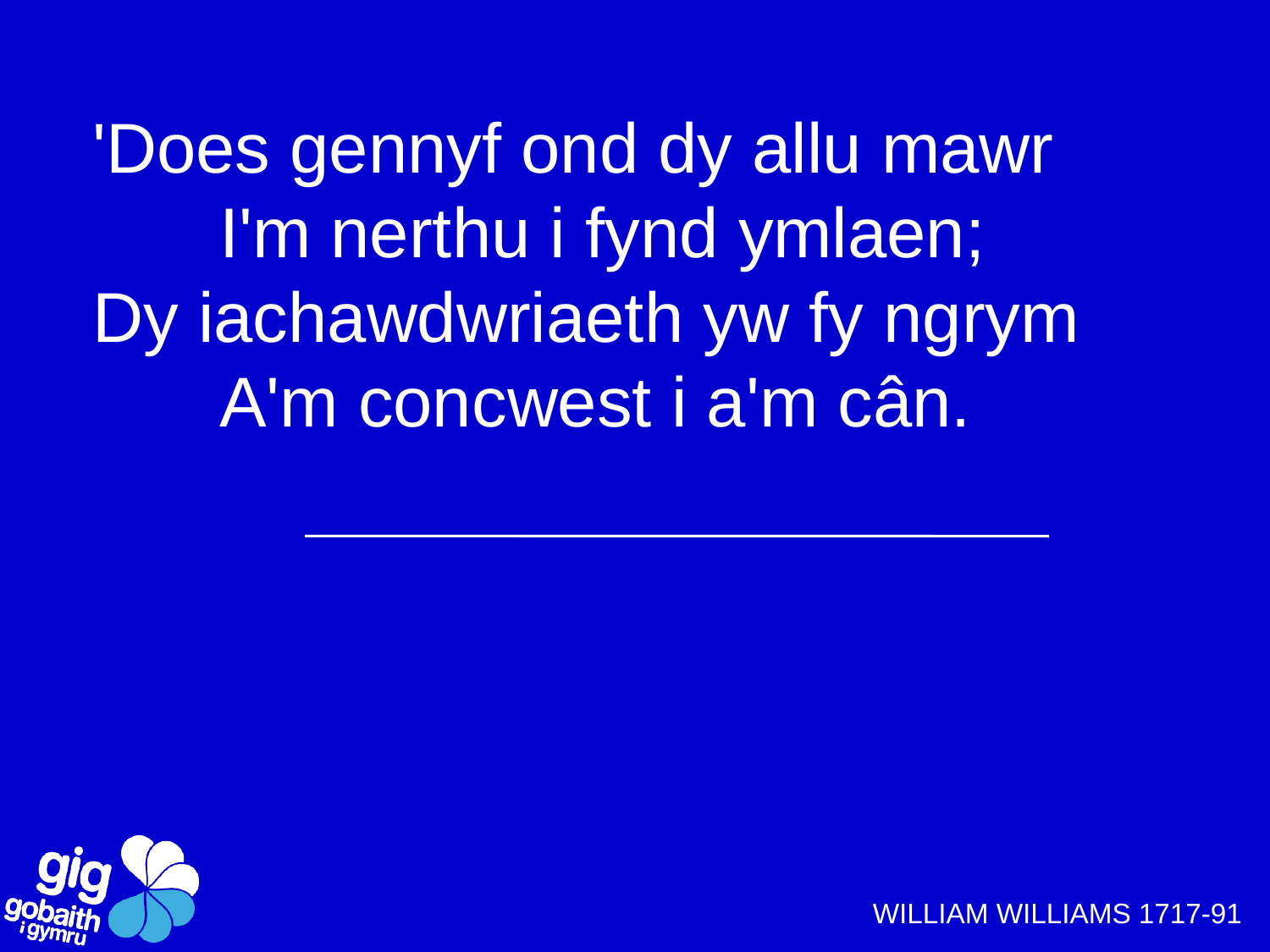

'Does gennyf ond dy allu mawr
	I'm nerthu i fynd ymlaen;
Dy iachawdwriaeth yw fy ngrym
	A'm concwest i a'm cân.
WILLIAM WILLIAMS 1717-91